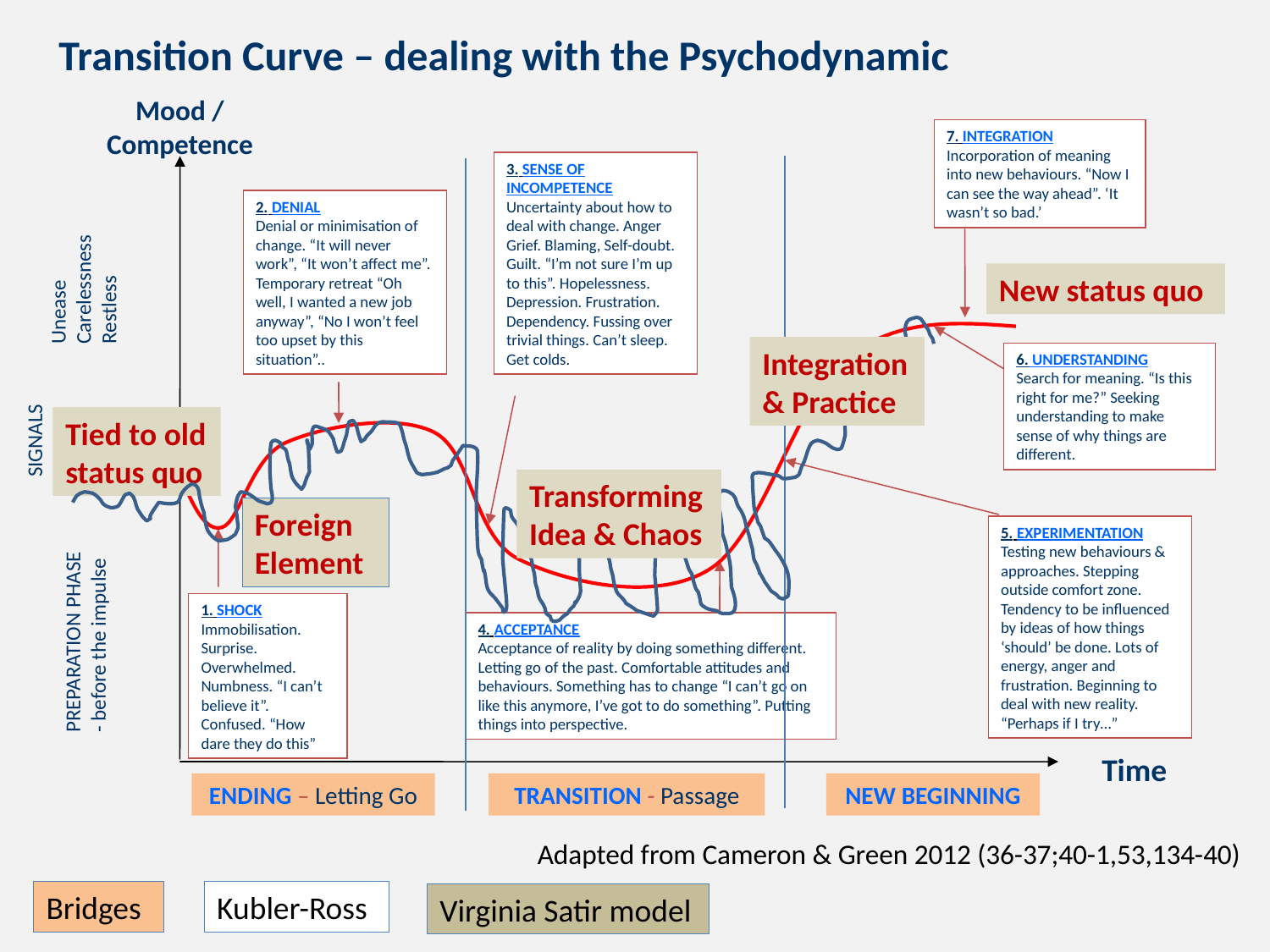

Transition Curve – dealing with the Psychodynamic
Mood /
Competence
7. INTEGRATION
Incorporation of meaning into new behaviours. “Now I can see the way ahead”. ‘It wasn’t so bad.’

3. SENSE OF INCOMPETENCE
Uncertainty about how to deal with change. Anger Grief. Blaming, Self-doubt. Guilt. “I’m not sure I’m up to this”. Hopelessness. Depression. Frustration. Dependency. Fussing over trivial things. Can’t sleep. Get colds.

2. DENIAL
Denial or minimisation of change. “It will never work”, “It won’t affect me”. Temporary retreat “Oh well, I wanted a new job anyway”, “No I won’t feel too upset by this situation”..

Unease
Carelessness
Restless
New status quo

6. UNDERSTANDING
Search for meaning. “Is this right for me?” Seeking understanding to make sense of why things are different.
Integration & Practice
Tied to old status quo
SIGNALS

5. EXPERIMENTATION
Testing new behaviours & approaches. Stepping outside comfort zone. Tendency to be influenced by ideas of how things ‘should’ be done. Lots of energy, anger and frustration. Beginning to deal with new reality. “Perhaps if I try…”
Transforming Idea & Chaos
Foreign Element

1. SHOCK
Immobilisation. Surprise. Overwhelmed. Numbness. “I can’t believe it”. Confused. “How dare they do this”

4. ACCEPTANCE
Acceptance of reality by doing something different. Letting go of the past. Comfortable attitudes and behaviours. Something has to change “I can’t go on like this anymore, I’ve got to do something”. Putting things into perspective.
PREPARATION PHASE
- before the impulse
Time

ENDING – Letting Go
TRANSITION - Passage
NEW BEGINNING
Adapted from Cameron & Green 2012 (36-37;40-1,53,134-40)
Bridges
Kubler-Ross
Virginia Satir model